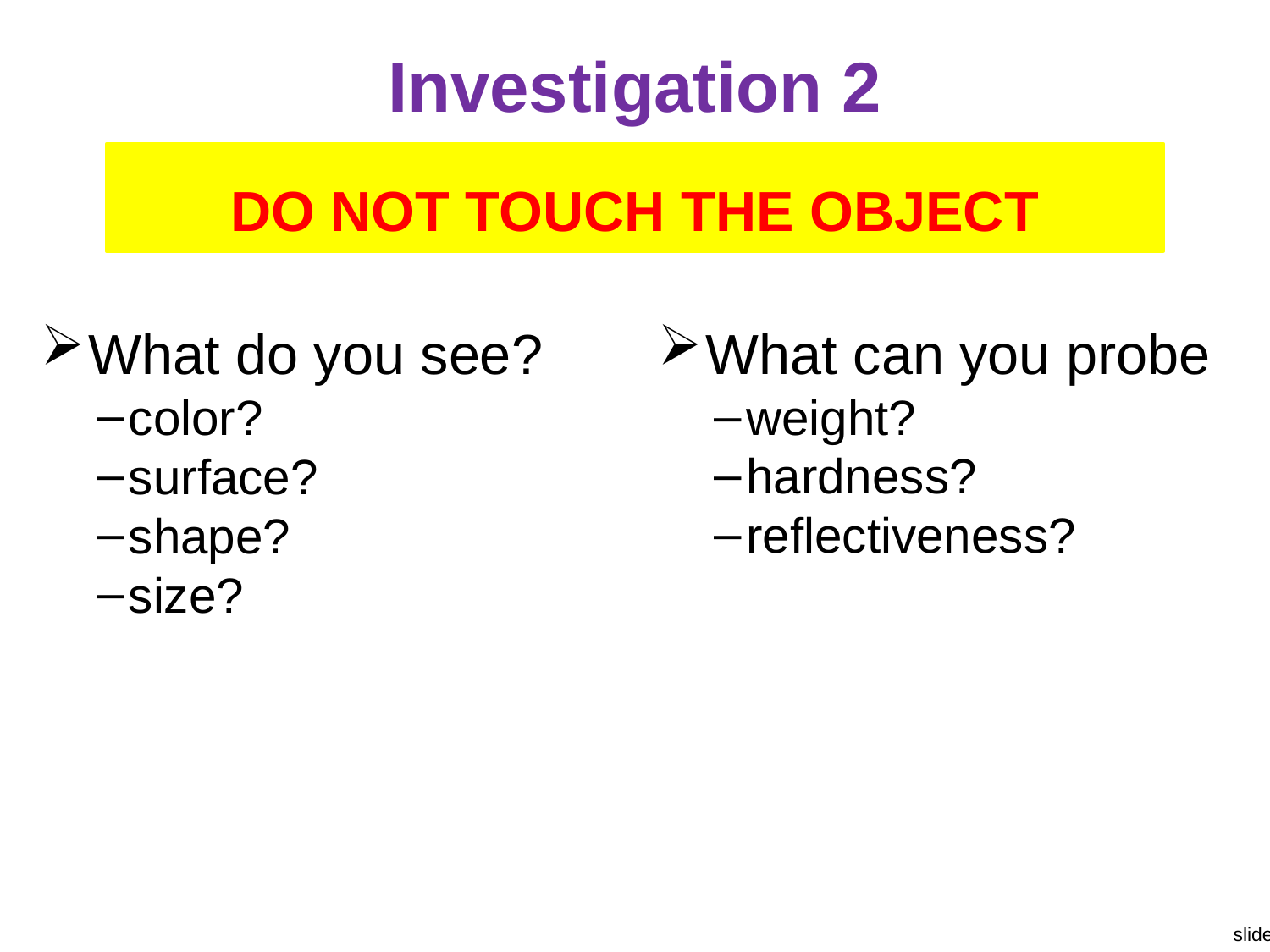

# Investigation 2 DO NOT TOUCH THE OBJECT

What do you see?
color?
surface?
shape?
size?
What can you probe
weight?
hardness?
reflectiveness?